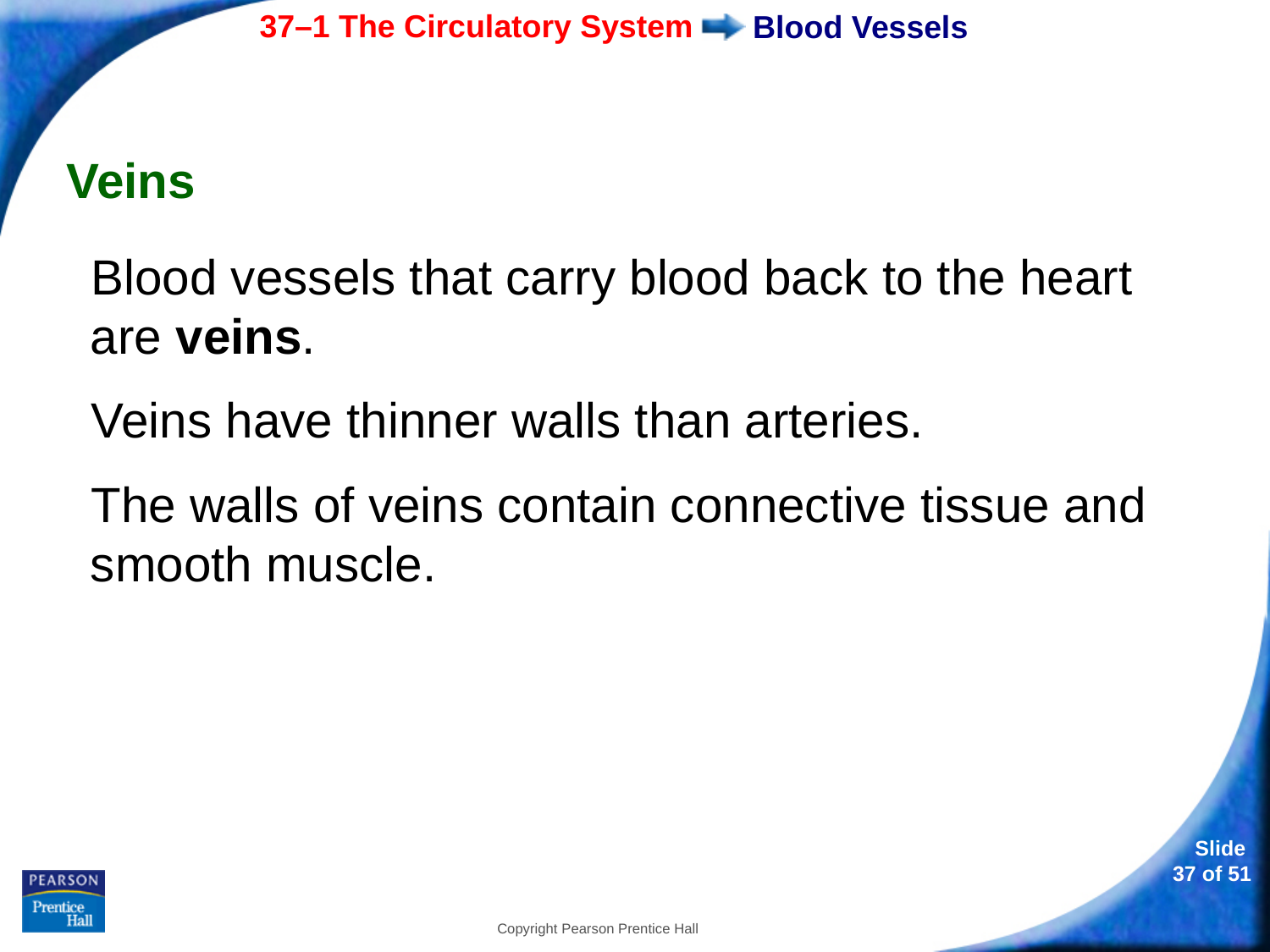

# Blood Vessels
Veins
Blood vessels that carry blood back to the heart are veins.
Veins have thinner walls than arteries.
The walls of veins contain connective tissue and smooth muscle.

Copyright Pearson Prentice Hall